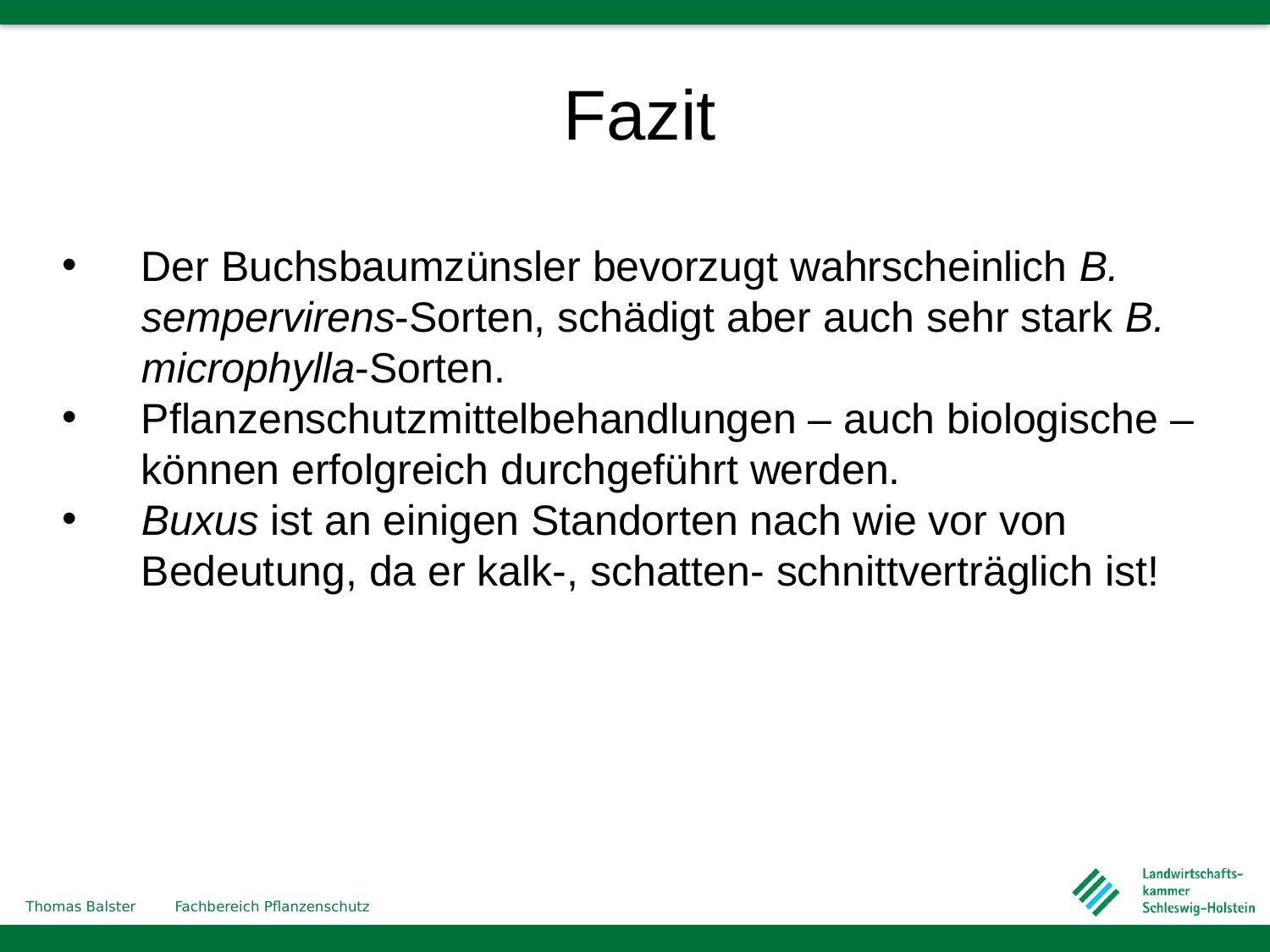

Fazit

Der Buchsbaumzünsler bevorzugt wahrscheinlich B. sempervirens-Sorten, schädigt aber auch sehr stark B. microphylla-Sorten.
Pflanzenschutzmittelbehandlungen – auch biologische – können erfolgreich durchgeführt werden.
Buxus ist an einigen Standorten nach wie vor von Bedeutung, da er kalk-, schatten- schnittverträglich ist!